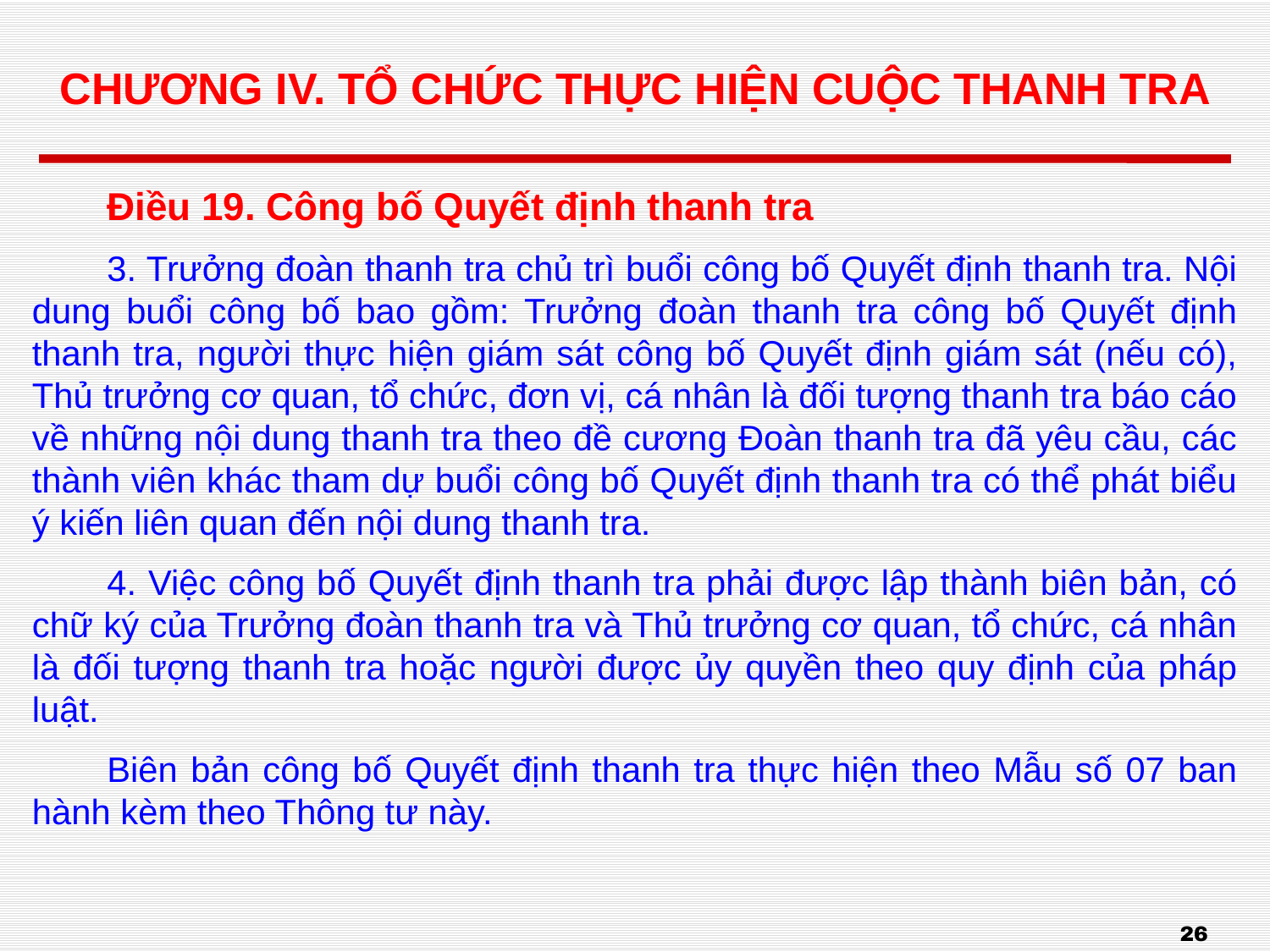

# CHƯƠNG IV. TỔ CHỨC THỰC HIỆN CUỘC THANH TRA
Điều 19. Công bố Quyết định thanh tra
3. Trưởng đoàn thanh tra chủ trì buổi công bố Quyết định thanh tra. Nội dung buổi công bố bao gồm: Trưởng đoàn thanh tra công bố Quyết định thanh tra, người thực hiện giám sát công bố Quyết định giám sát (nếu có), Thủ trưởng cơ quan, tổ chức, đơn vị, cá nhân là đối tượng thanh tra báo cáo về những nội dung thanh tra theo đề cương Đoàn thanh tra đã yêu cầu, các thành viên khác tham dự buổi công bố Quyết định thanh tra có thể phát biểu ý kiến liên quan đến nội dung thanh tra.
4. Việc công bố Quyết định thanh tra phải được lập thành biên bản, có chữ ký của Trưởng đoàn thanh tra và Thủ trưởng cơ quan, tổ chức, cá nhân là đối tượng thanh tra hoặc người được ủy quyền theo quy định của pháp luật.
Biên bản công bố Quyết định thanh tra thực hiện theo Mẫu số 07 ban hành kèm theo Thông tư này.